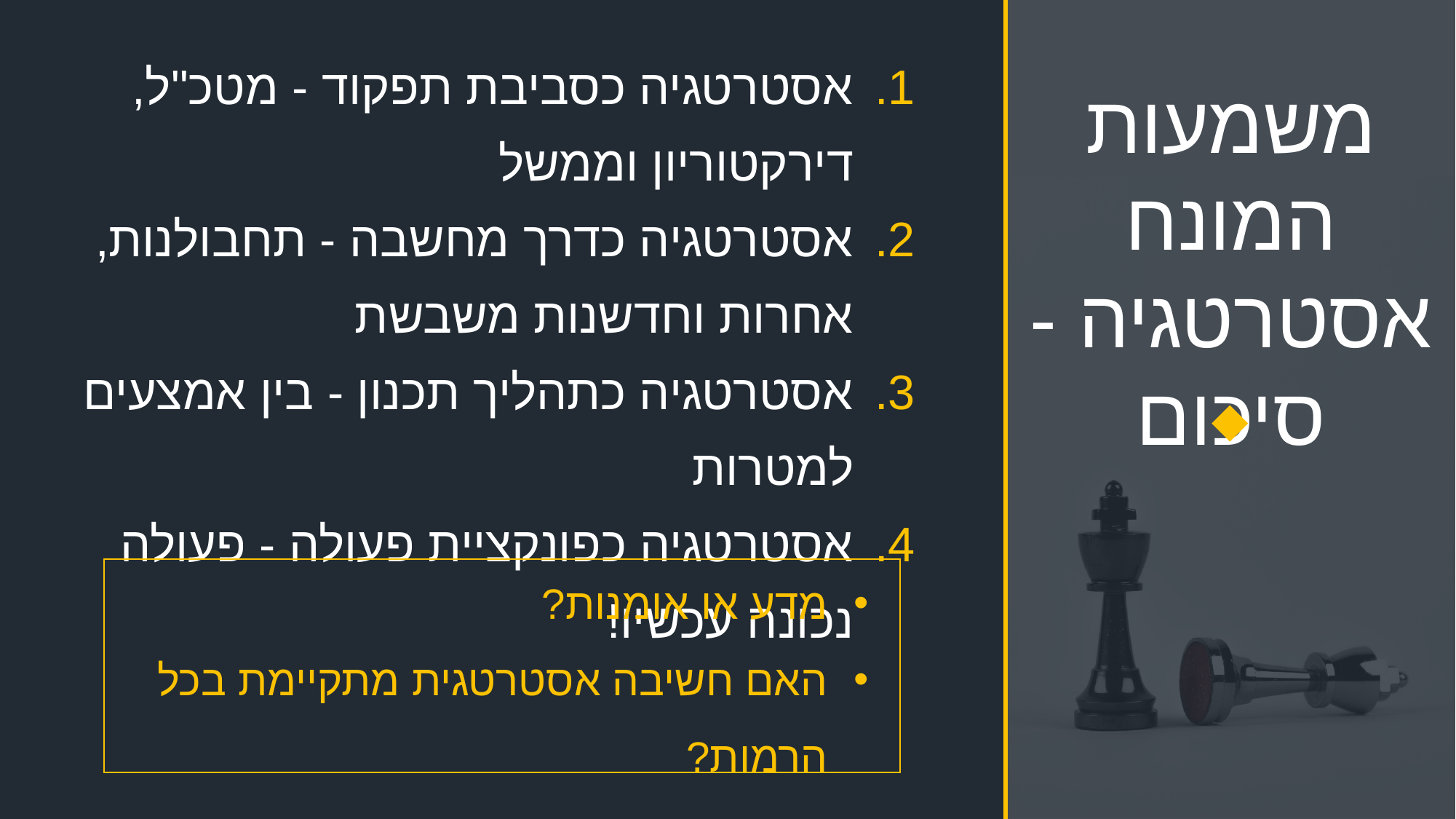

אסטרטגיה כסביבת תפקוד - מטכ"ל, דירקטוריון וממשל
אסטרטגיה כדרך מחשבה - תחבולנות, אחרות וחדשנות משבשת
אסטרטגיה כתהליך תכנון - בין אמצעים למטרות
אסטרטגיה כפונקציית פעולה - פעולה נכונה עכשיו!
# משמעות המונח אסטרטגיה - סיכום

מדע או אומנות?
האם חשיבה אסטרטגית מתקיימת בכל הרמות?